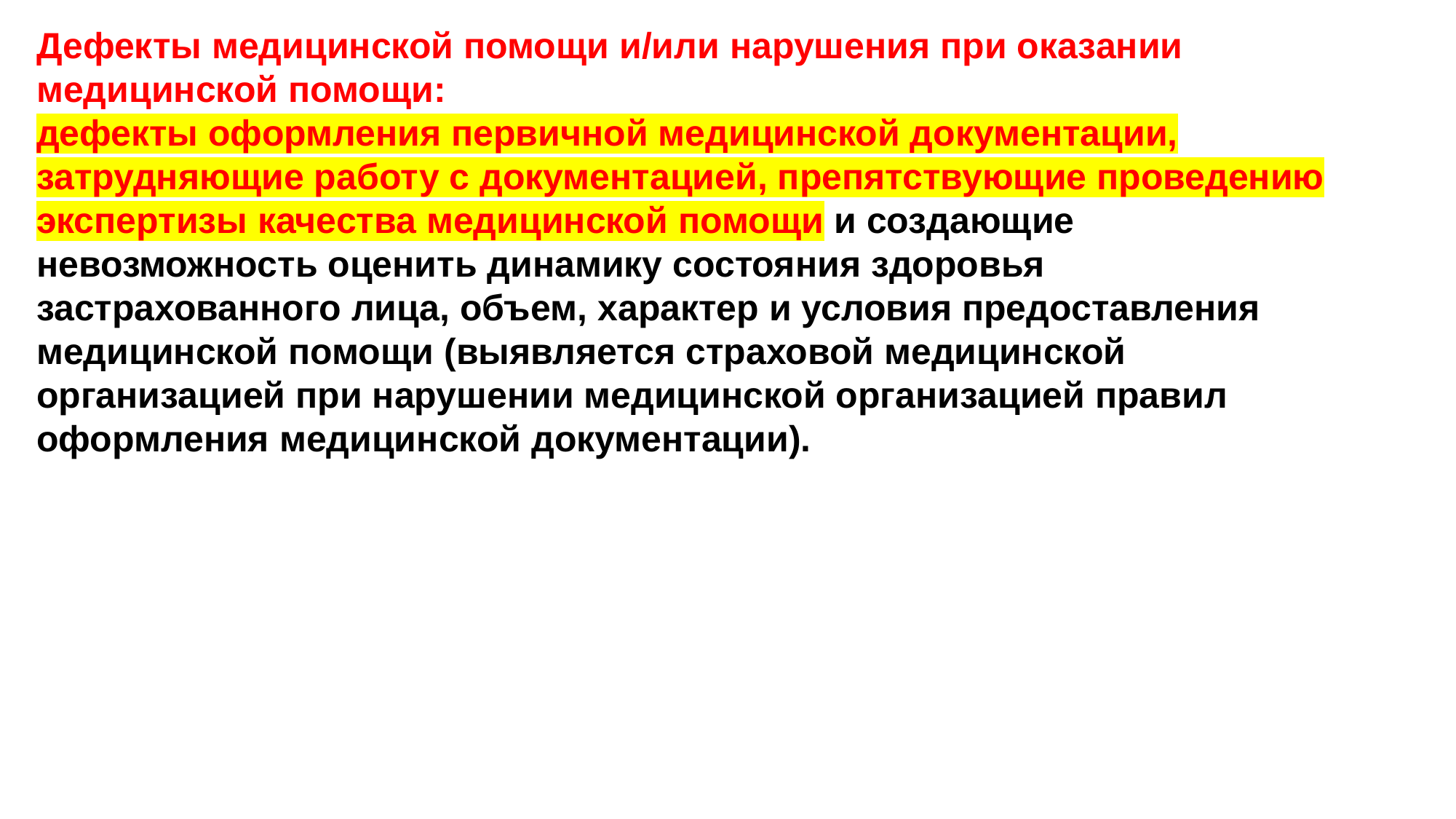

Дефекты медицинской помощи и/или нарушения при оказании медицинской помощи:
дефекты оформления первичной медицинской документации, затрудняющие работу с документацией, препятствующие проведению экспертизы качества медицинской помощи и создающие невозможность оценить динамику состояния здоровья застрахованного лица, объем, характер и условия предоставления медицинской помощи (выявляется страховой медицинской организацией при нарушении медицинской организацией правил оформления медицинской документации).